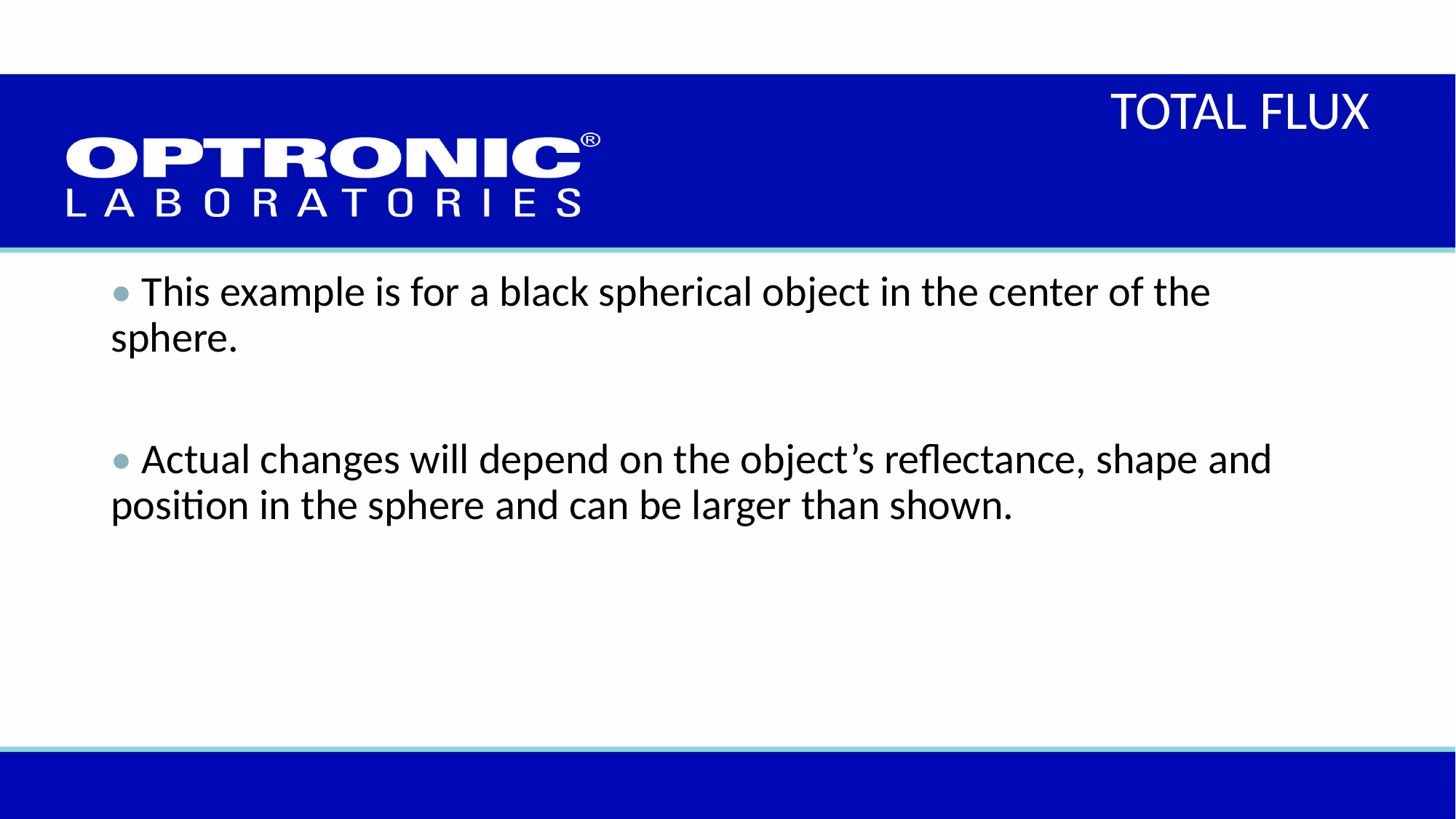

TOTAL FLUX
• This example is for a black spherical object in the center of the sphere.

• Actual changes will depend on the object’s reflectance, shape and position in the sphere and can be larger than shown.